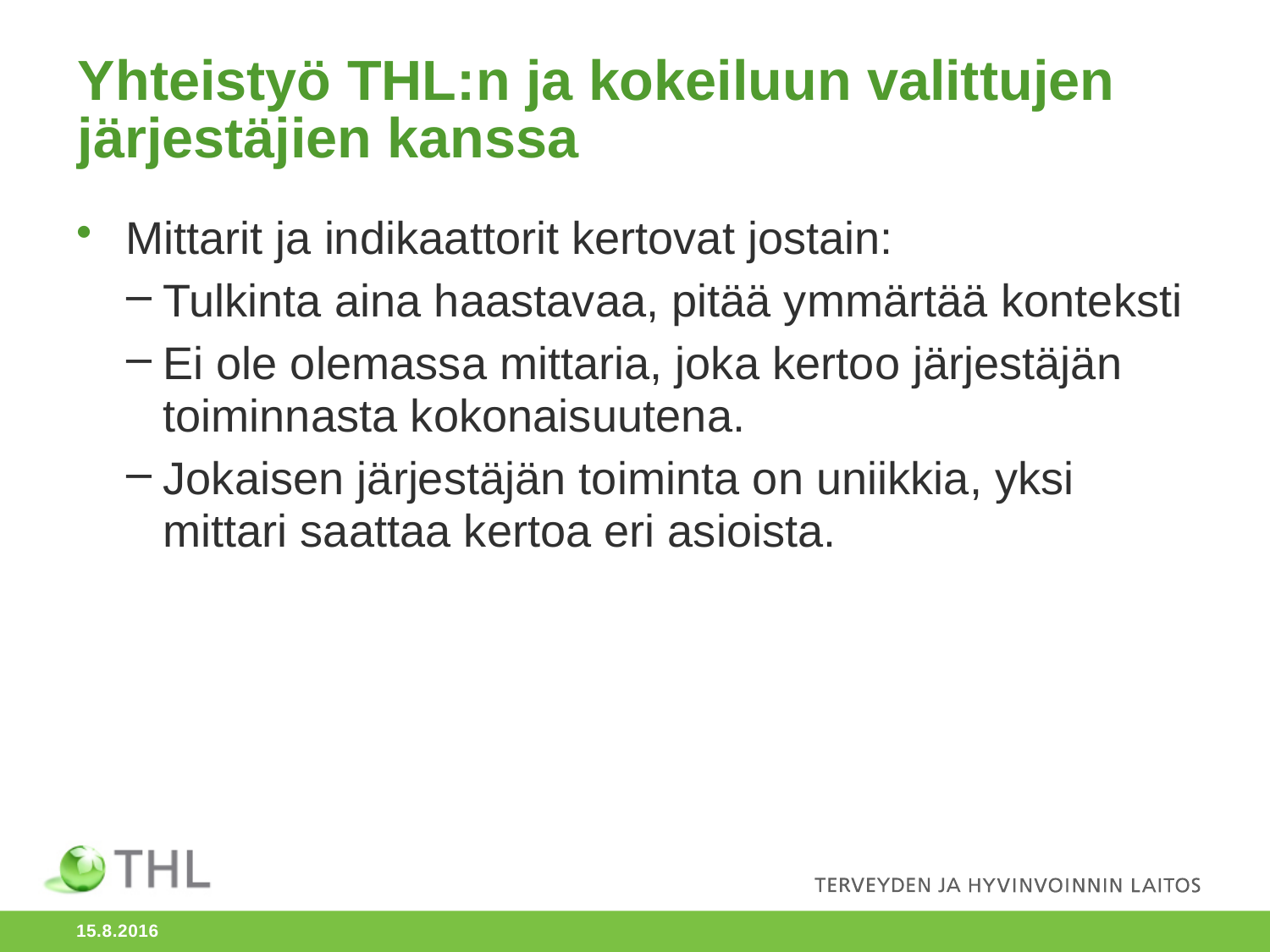

# Yhteistyö THL:n ja kokeiluun valittujen järjestäjien kanssa
Mittarit ja indikaattorit kertovat jostain:
Tulkinta aina haastavaa, pitää ymmärtää konteksti
Ei ole olemassa mittaria, joka kertoo järjestäjän toiminnasta kokonaisuutena.
Jokaisen järjestäjän toiminta on uniikkia, yksi mittari saattaa kertoa eri asioista.

15.8.2016